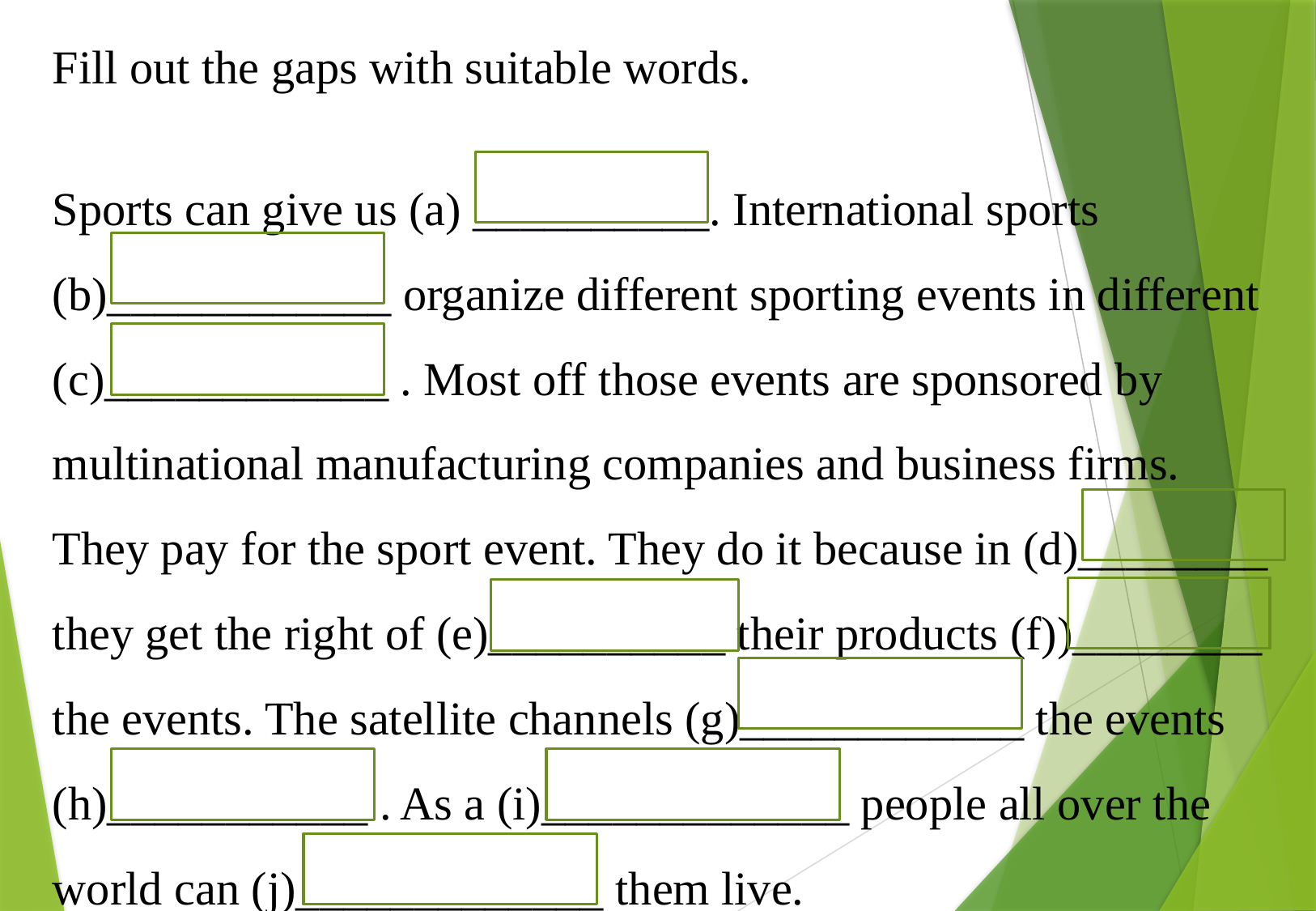

Fill out the gaps with suitable words.

Sports can give us (a) __________. International sports (b)____________ organize different sporting events in different (c)____________ . Most off those events are sponsored by multinational manufacturing companies and business firms. They pay for the sport event. They do it because in (d)________ they get the right of (e)__________ their products (f))________ the events. The satellite channels (g)____________ the events (h)___________ . As a (i)_____________ people all over the world can (j)_____________ them live.

amusement

organizations
times

exchange
advertising
during

telecast

result
live
watch